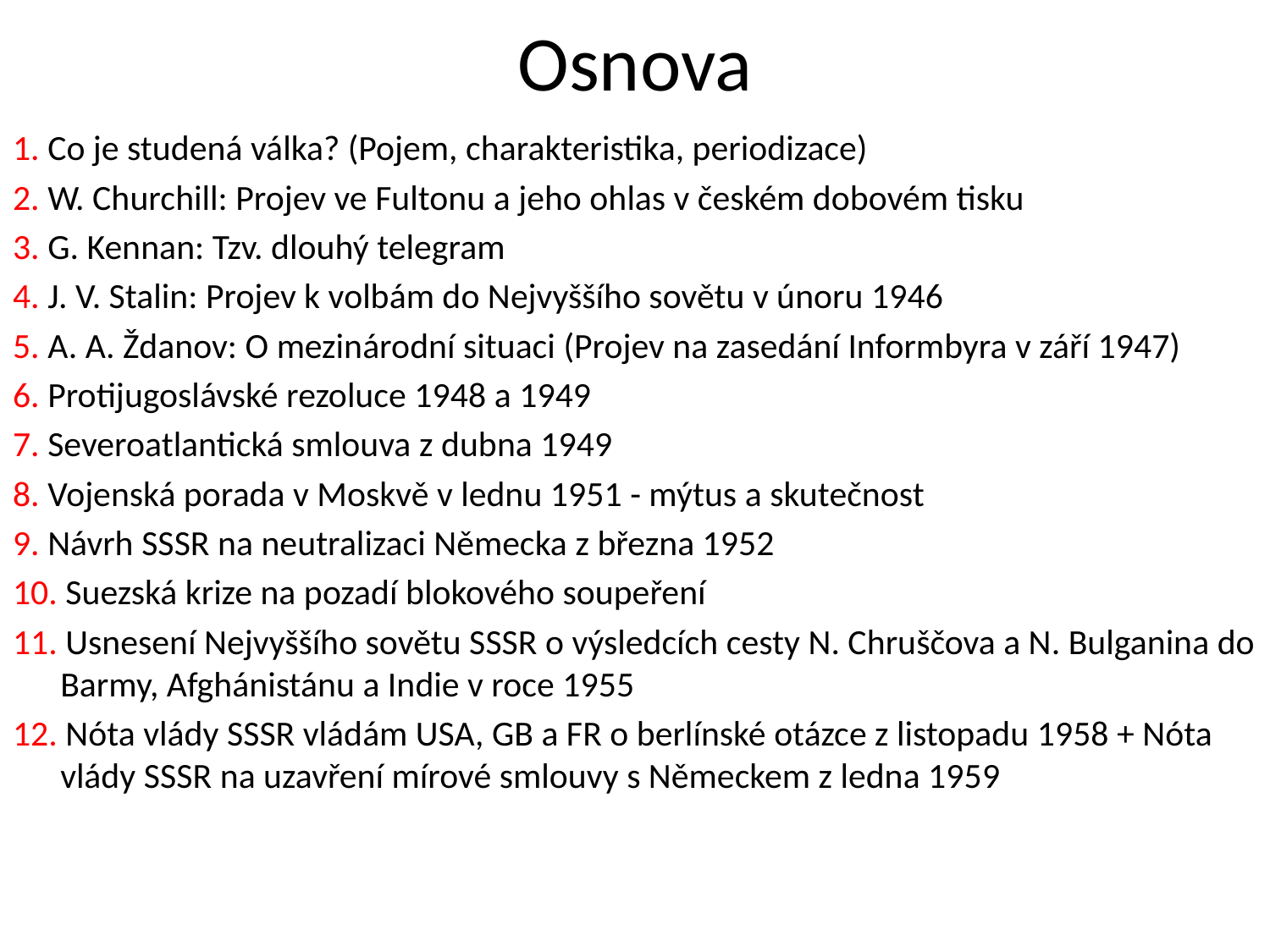

# Osnova
1. Co je studená válka? (Pojem, charakteristika, periodizace)
2. W. Churchill: Projev ve Fultonu a jeho ohlas v českém dobovém tisku
3. G. Kennan: Tzv. dlouhý telegram
4. J. V. Stalin: Projev k volbám do Nejvyššího sovětu v únoru 1946
5. A. A. Ždanov: O mezinárodní situaci (Projev na zasedání Informbyra v září 1947)
6. Protijugoslávské rezoluce 1948 a 1949
7. Severoatlantická smlouva z dubna 1949
8. Vojenská porada v Moskvě v lednu 1951 - mýtus a skutečnost
9. Návrh SSSR na neutralizaci Německa z března 1952
10. Suezská krize na pozadí blokového soupeření
11. Usnesení Nejvyššího sovětu SSSR o výsledcích cesty N. Chruščova a N. Bulganina do Barmy, Afghánistánu a Indie v roce 1955
12. Nóta vlády SSSR vládám USA, GB a FR o berlínské otázce z listopadu 1958 + Nóta vlády SSSR na uzavření mírové smlouvy s Německem z ledna 1959